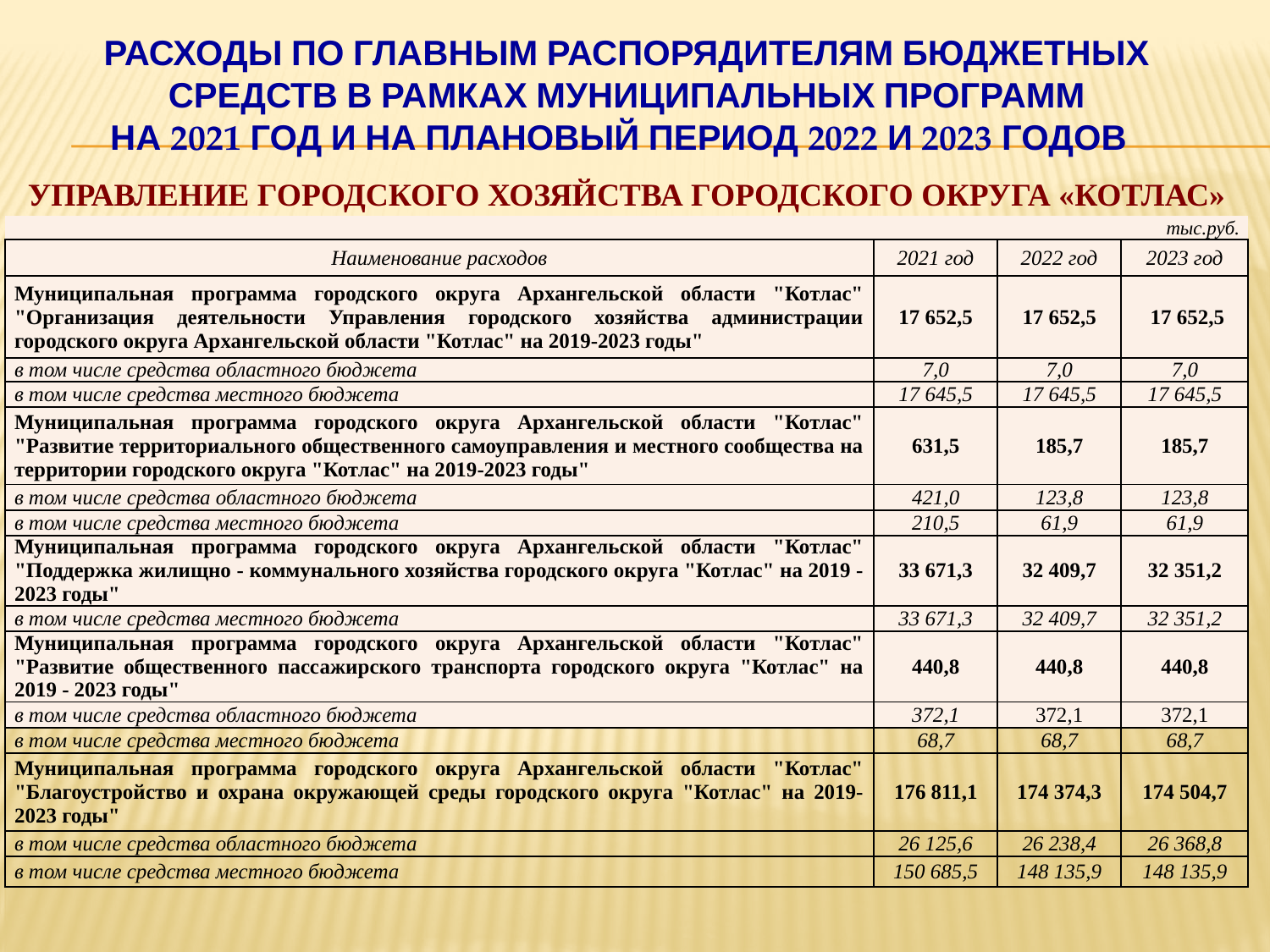

# РАСХОДЫ ПО ГЛАВНЫМ РАСПОРЯДИТЕЛЯМ БЮДЖЕТНЫХ СРЕДСТВ В РАМКАХ МУНИЦИПАЛЬНЫХ ПРОГРАММ на 2021 год и на плановый период 2022 и 2023 годов Управление городского хозяйства городского округа «Котлас»
|  |  |  | тыс.руб. |
| --- | --- | --- | --- |
| Наименование расходов | 2021 год | 2022 год | 2023 год |
| Муниципальная программа городского округа Архангельской области "Котлас" "Организация деятельности Управления городского хозяйства администрации городского округа Архангельской области "Котлас" на 2019-2023 годы" | 17 652,5 | 17 652,5 | 17 652,5 |
| в том числе средства областного бюджета | 7,0 | 7,0 | 7,0 |
| в том числе средства местного бюджета | 17 645,5 | 17 645,5 | 17 645,5 |
| Муниципальная программа городского округа Архангельской области "Котлас" "Развитие территориального общественного самоуправления и местного сообщества на территории городского округа "Котлас" на 2019-2023 годы" | 631,5 | 185,7 | 185,7 |
| в том числе средства областного бюджета | 421,0 | 123,8 | 123,8 |
| в том числе средства местного бюджета | 210,5 | 61,9 | 61,9 |
| Муниципальная программа городского округа Архангельской области "Котлас" "Поддержка жилищно - коммунального хозяйства городского округа "Котлас" на 2019 - 2023 годы" | 33 671,3 | 32 409,7 | 32 351,2 |
| в том числе средства местного бюджета | 33 671,3 | 32 409,7 | 32 351,2 |
| Муниципальная программа городского округа Архангельской области "Котлас" "Развитие общественного пассажирского транспорта городского округа "Котлас" на 2019 - 2023 годы" | 440,8 | 440,8 | 440,8 |
| в том числе средства областного бюджета | 372,1 | 372,1 | 372,1 |
| в том числе средства местного бюджета | 68,7 | 68,7 | 68,7 |
| Муниципальная программа городского округа Архангельской области "Котлас" "Благоустройство и охрана окружающей среды городского округа "Котлас" на 2019-2023 годы" | 176 811,1 | 174 374,3 | 174 504,7 |
| в том числе средства областного бюджета | 26 125,6 | 26 238,4 | 26 368,8 |
| в том числе средства местного бюджета | 150 685,5 | 148 135,9 | 148 135,9 |